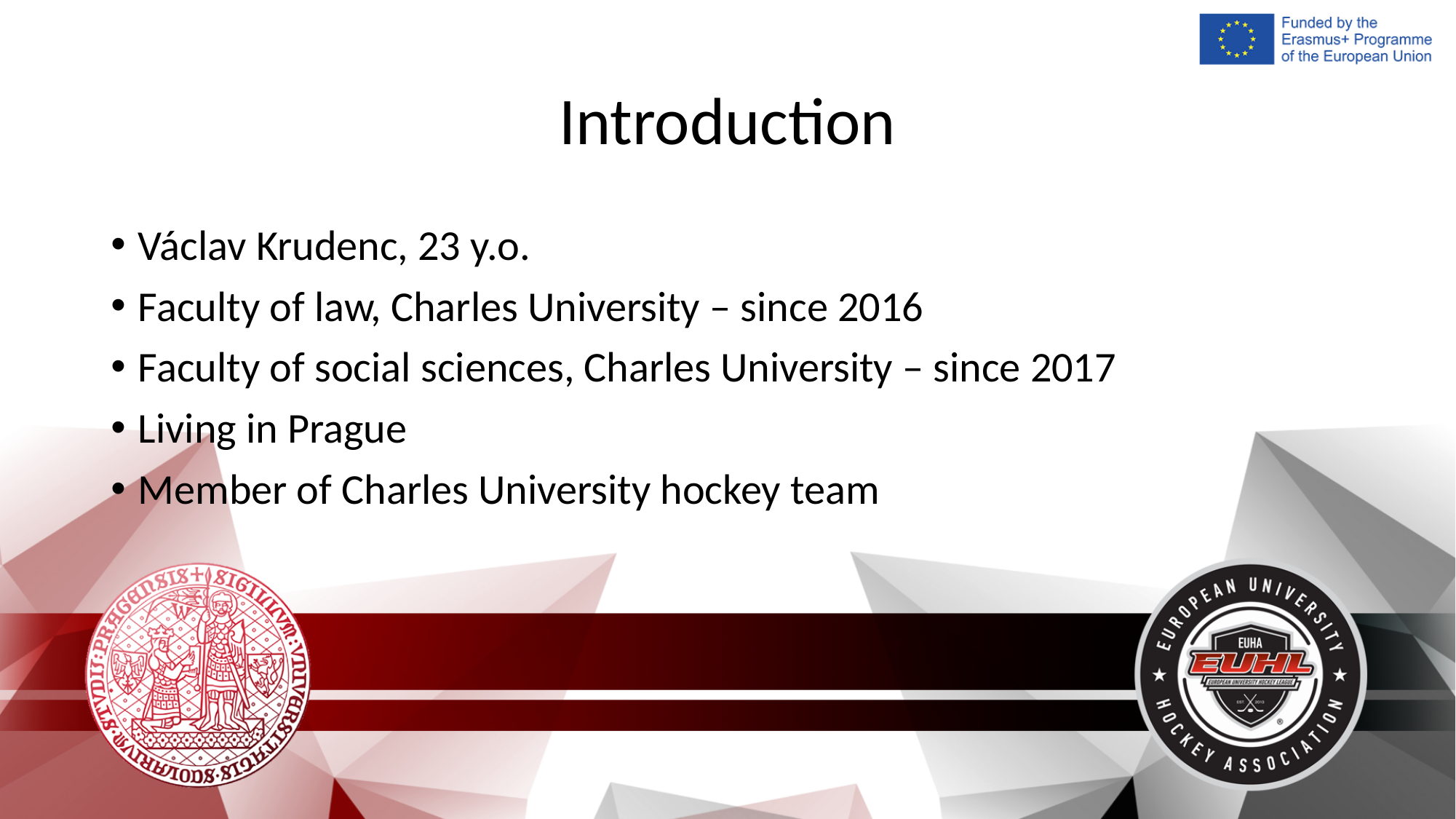

# Introduction
Václav Krudenc, 23 y.o.
Faculty of law, Charles University – since 2016
Faculty of social sciences, Charles University – since 2017
Living in Prague
Member of Charles University hockey team